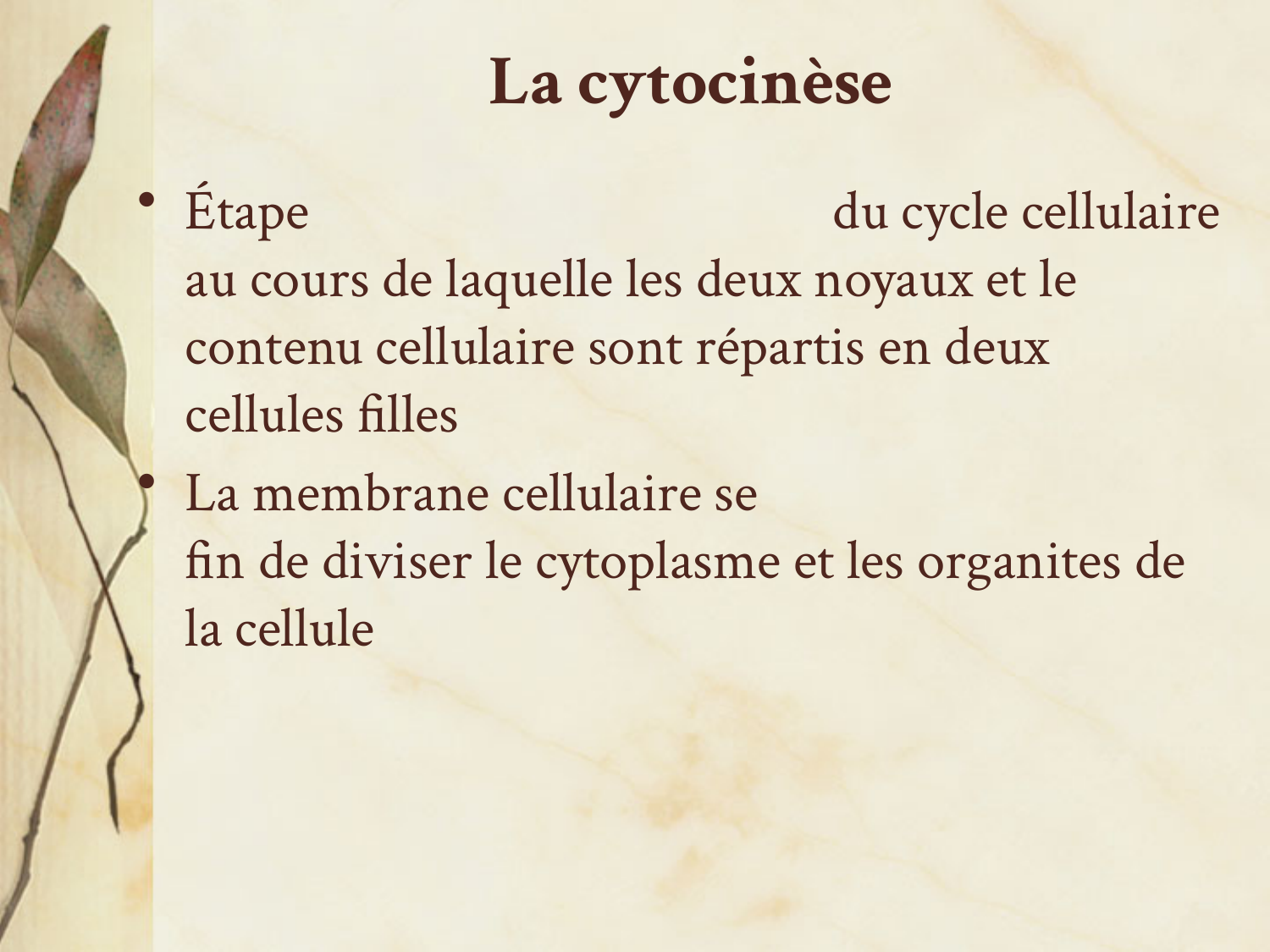

# La cytocinèse
Étape 				 du cycle cellulaire au cours de laquelle les deux noyaux et le contenu cellulaire sont répartis en deux cellules filles
La membrane cellulaire se 				 fin de diviser le cytoplasme et les organites de la cellule